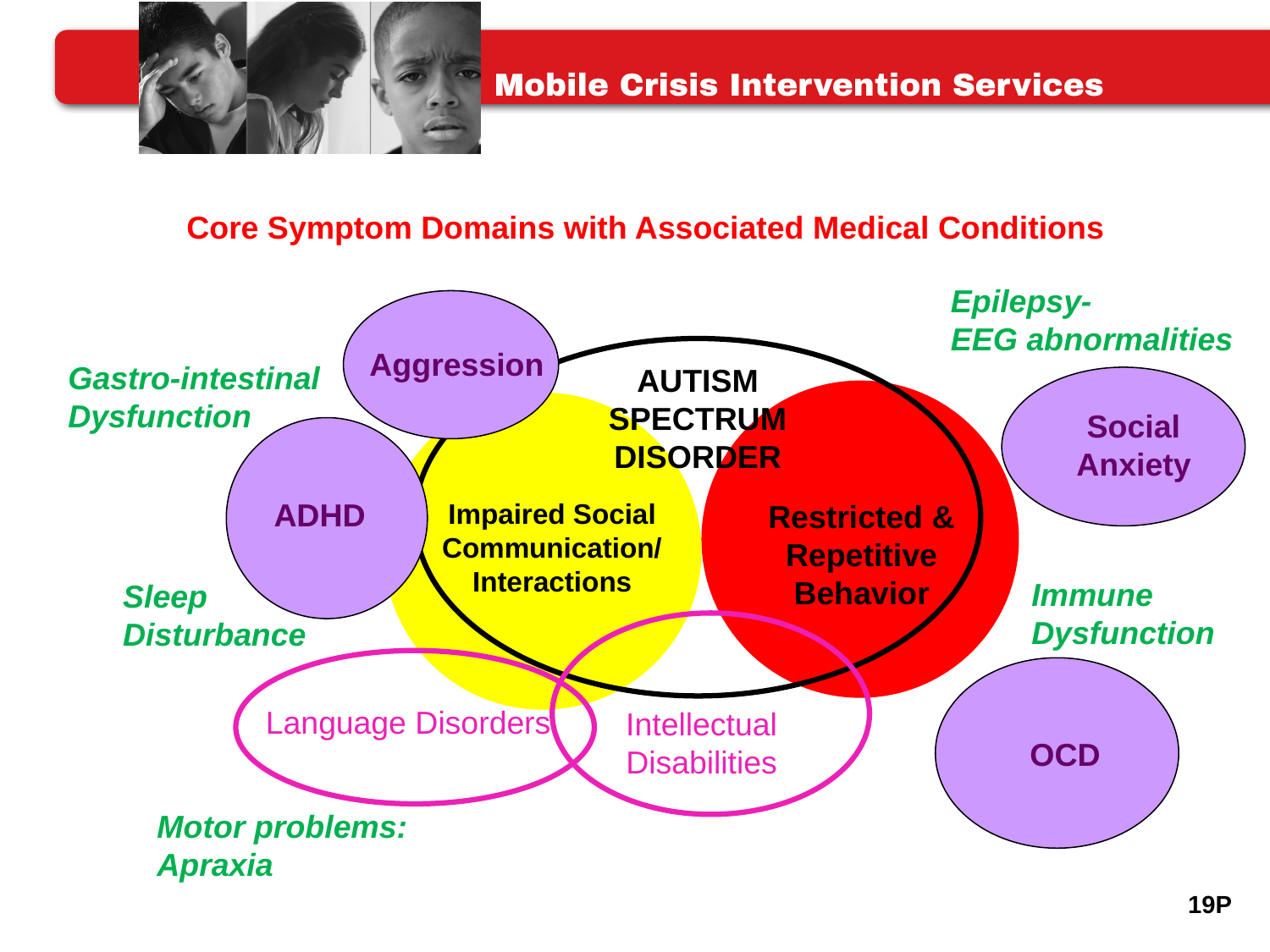

Core Symptom Domains with Associated Medical Conditions
Epilepsy-
EEG abnormalities

Aggression

Gastro-intestinal Dysfunction
AUTISM
SPECTRUM
DISORDER

Social Anxiety

ADHD
Impaired Social Communication/
Interactions
Restricted & Repetitive Behavior
Immune Dysfunction
Sleep Disturbance

Language Disorders
Intellectual Disabilities
OCD

Motor problems: Apraxia
19P